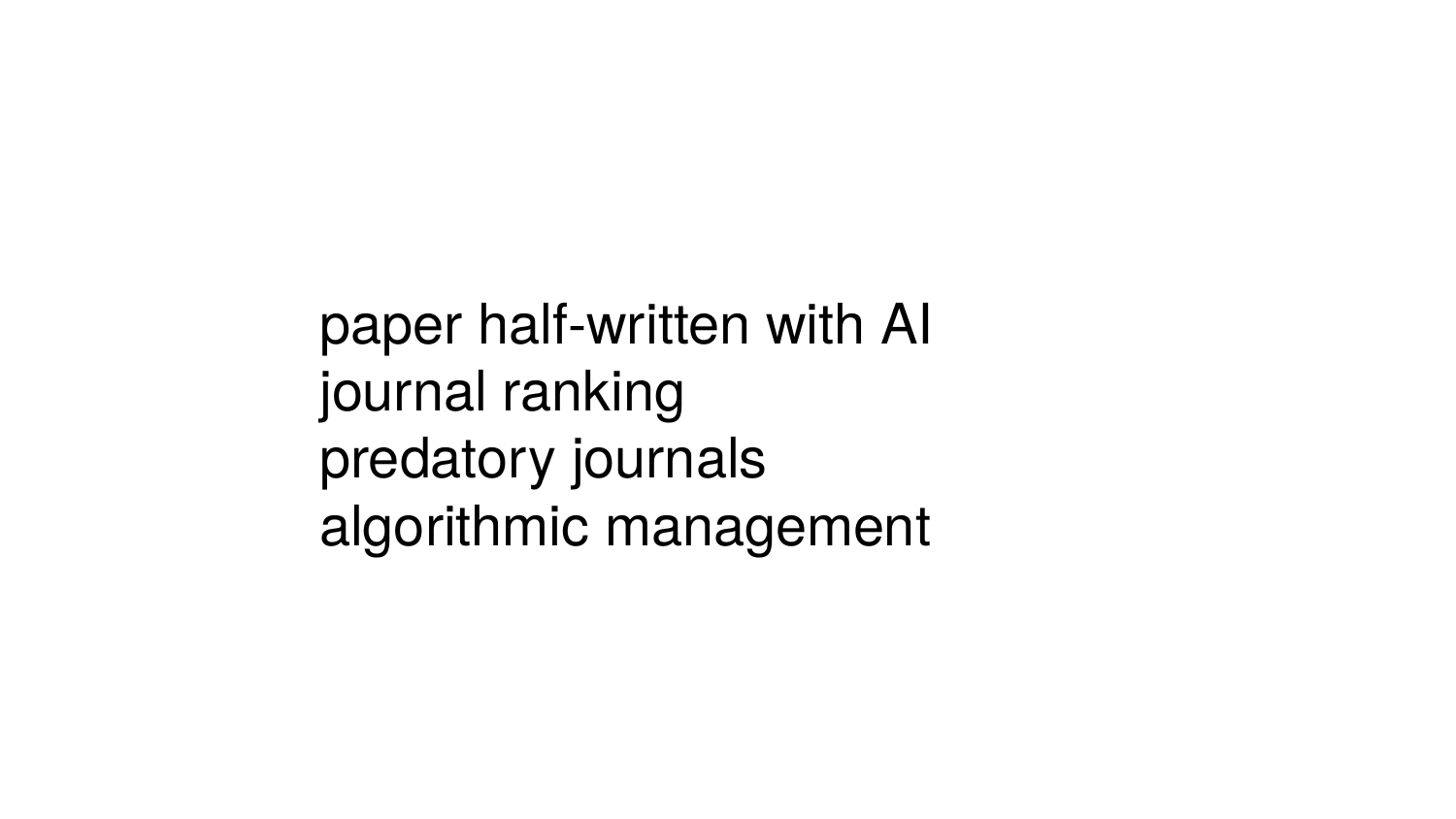

# paper half-written with AI journal ranking predatory journals
algorithmic management